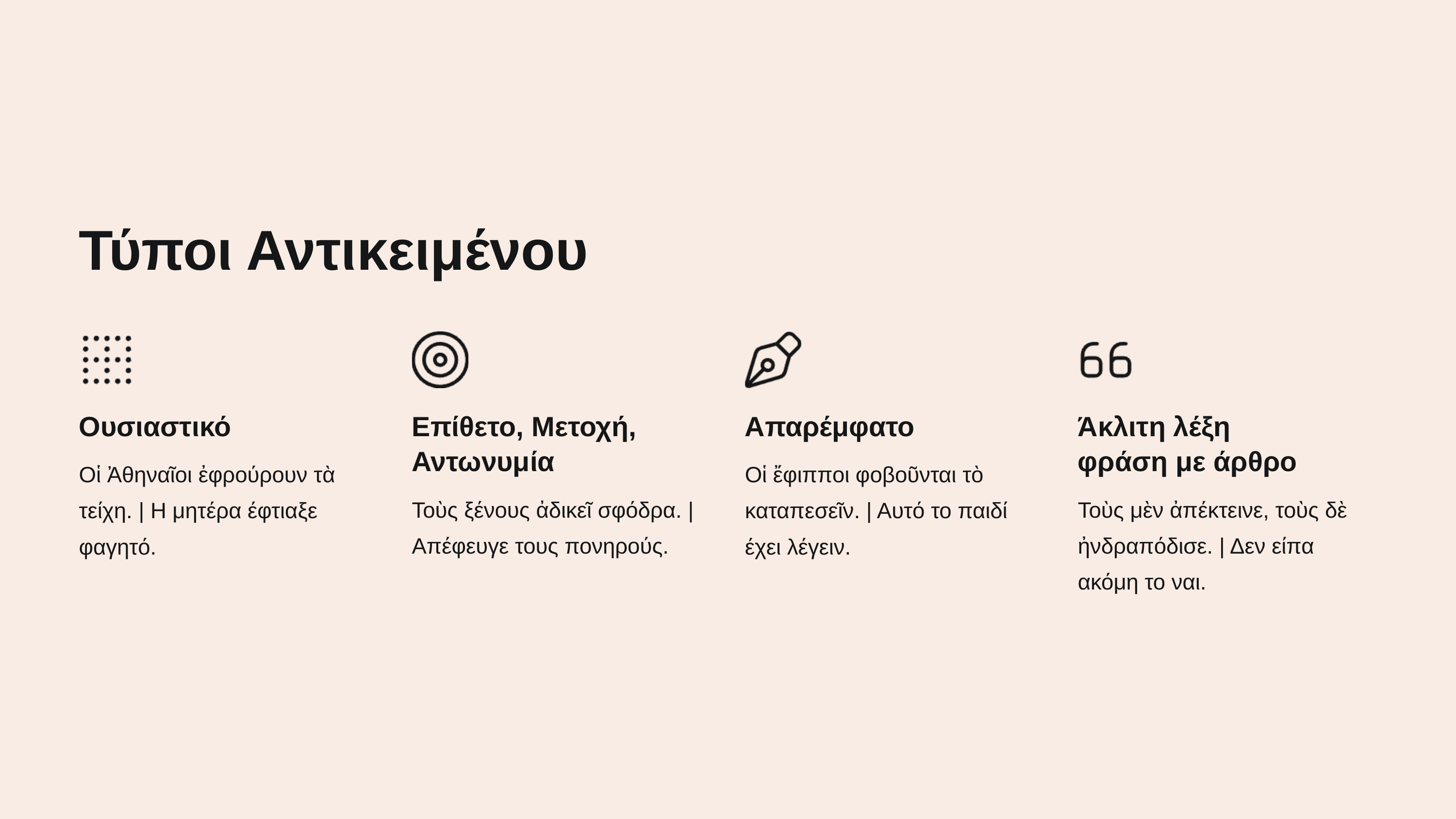

Τύποι Αντικειμένου

Ουσιαστικό
Επίθετο, Μετοχή, Αντωνυμία
Απαρέμφατο
Άκλιτη λέξη
φράση με άρθρο
Οἱ Ἀθηναῖοι ἐφρούρουν τὰ τείχη. | Η μητέρα έφτιαξε φαγητό.
Οἱ ἔφιπποι φοβοῦνται τὸ καταπεσεῖν. | Αυτό το παιδί έχει λέγειν.
Τοὺς ξένους ἀδικεῖ σφόδρα. | Aπέφευγε τους πονηρούς.
Τοὺς μὲν ἀπέκτεινε, τοὺς δὲ ἠνδραπόδισε. | Δεν είπα ακόμη το ναι.